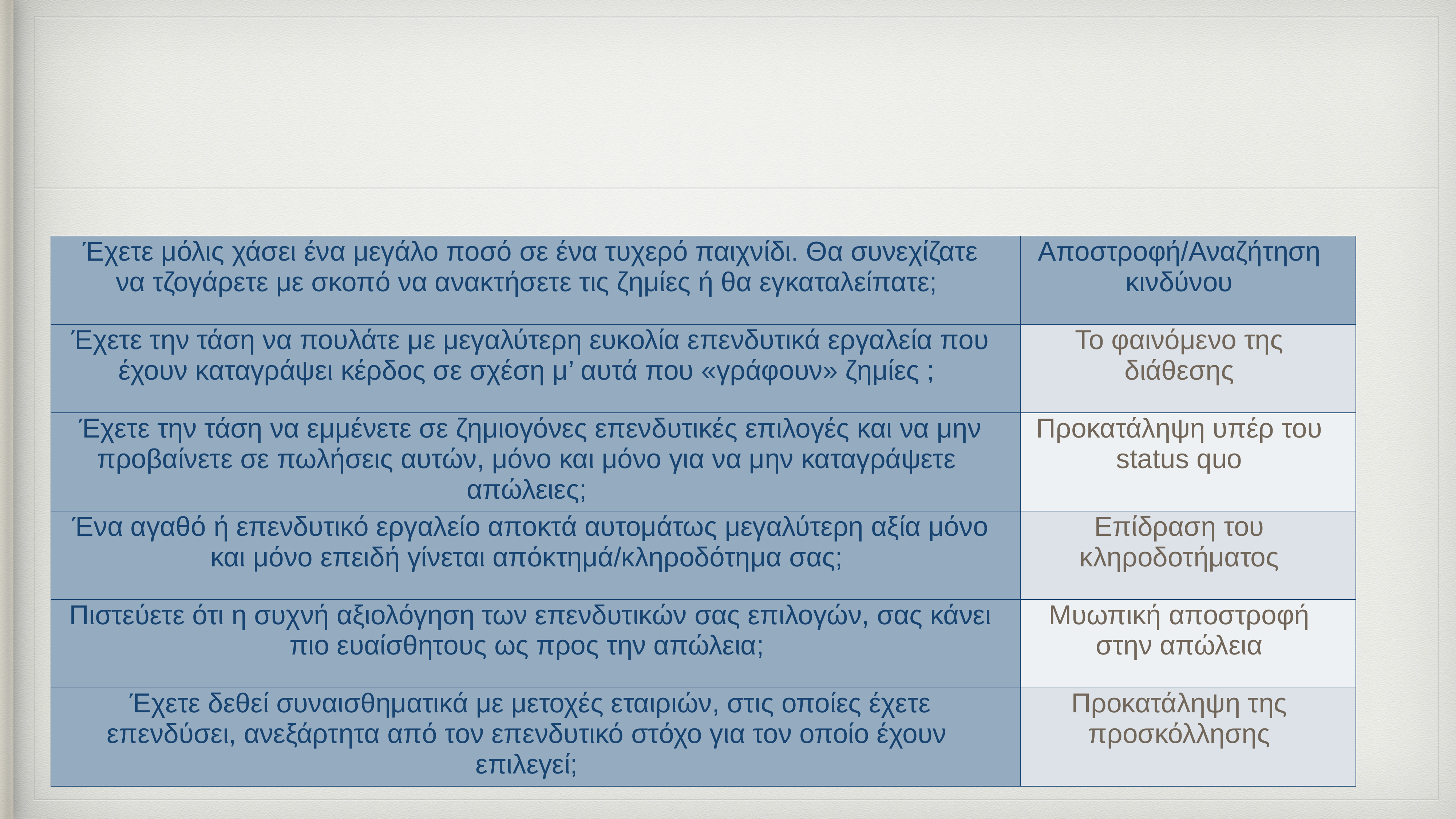

#
| Έχετε μόλις χάσει ένα μεγάλο ποσό σε ένα τυχερό παιχνίδι. Θα συνεχίζατε να τζογάρετε με σκοπό να ανακτήσετε τις ζημίες ή θα εγκαταλείπατε; | Αποστροφή/Αναζήτηση κινδύνου |
| --- | --- |
| Έχετε την τάση να πουλάτε με μεγαλύτερη ευκολία επενδυτικά εργαλεία που έχουν καταγράψει κέρδος σε σχέση μ’ αυτά που «γράφουν» ζημίες ; | Το φαινόμενο της διάθεσης |
| Έχετε την τάση να εμμένετε σε ζημιογόνες επενδυτικές επιλογές και να μην προβαίνετε σε πωλήσεις αυτών, μόνο και μόνο για να μην καταγράψετε απώλειες; | Προκατάληψη υπέρ του status quo |
| Ένα αγαθό ή επενδυτικό εργαλείο αποκτά αυτομάτως μεγαλύτερη αξία μόνο και μόνο επειδή γίνεται απόκτημά/κληροδότημα σας; | Επίδραση του κληροδοτήματος |
| Πιστεύετε ότι η συχνή αξιολόγηση των επενδυτικών σας επιλογών, σας κάνει πιο ευαίσθητους ως προς την απώλεια; | Μυωπική αποστροφή στην απώλεια |
| Έχετε δεθεί συναισθηματικά με μετοχές εταιριών, στις οποίες έχετε επενδύσει, ανεξάρτητα από τον επενδυτικό στόχο για τον οποίο έχουν επιλεγεί; | Προκατάληψη της προσκόλλησης |